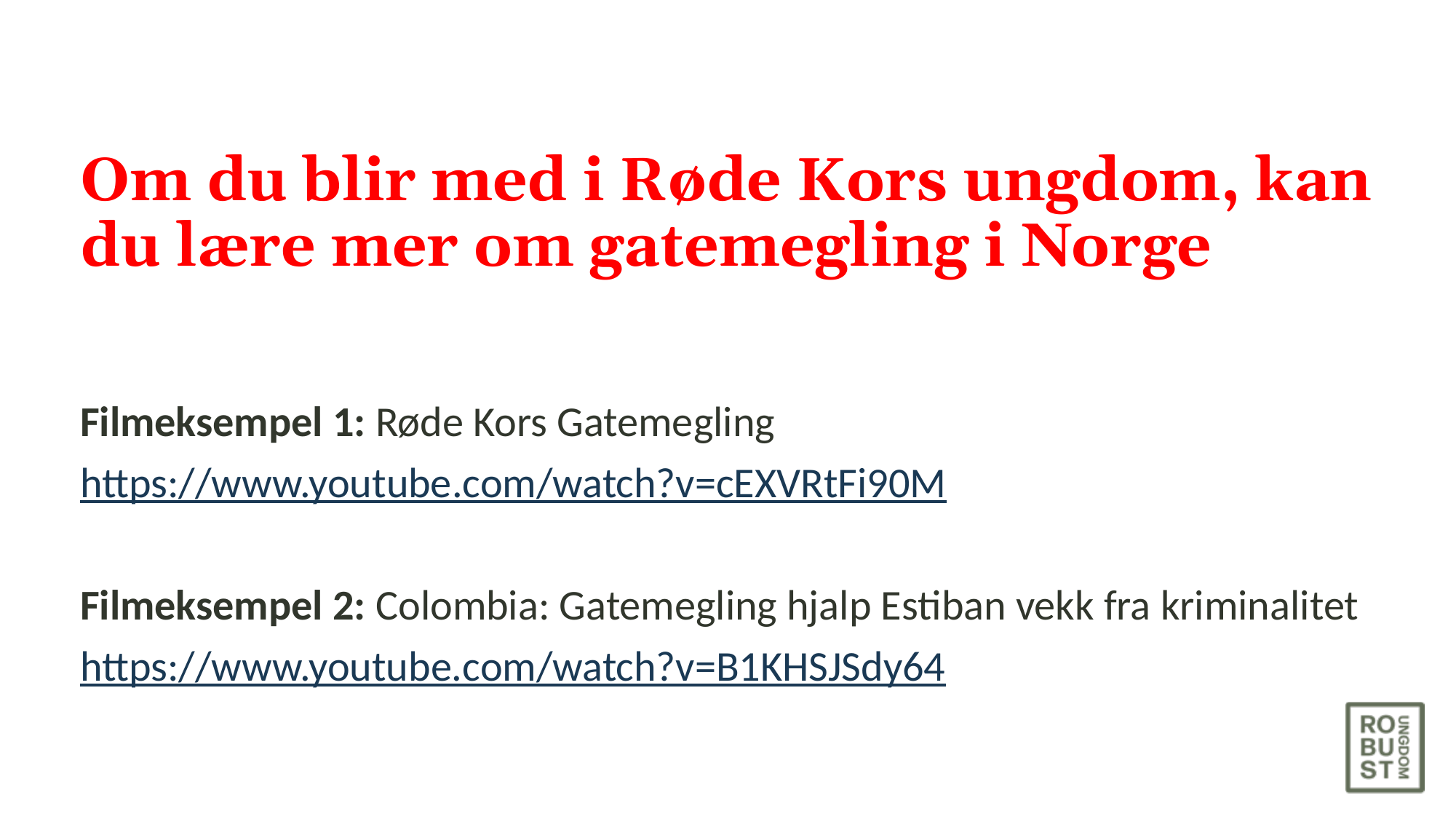

# Om du blir med i Røde Kors ungdom, kan du lære mer om gatemegling i Norge
Filmeksempel 1: Røde Kors Gatemegling
https://www.youtube.com/watch?v=cEXVRtFi90M

Filmeksempel 2: Colombia: Gatemegling hjalp Estiban vekk fra kriminalitet
https://www.youtube.com/watch?v=B1KHSJSdy64